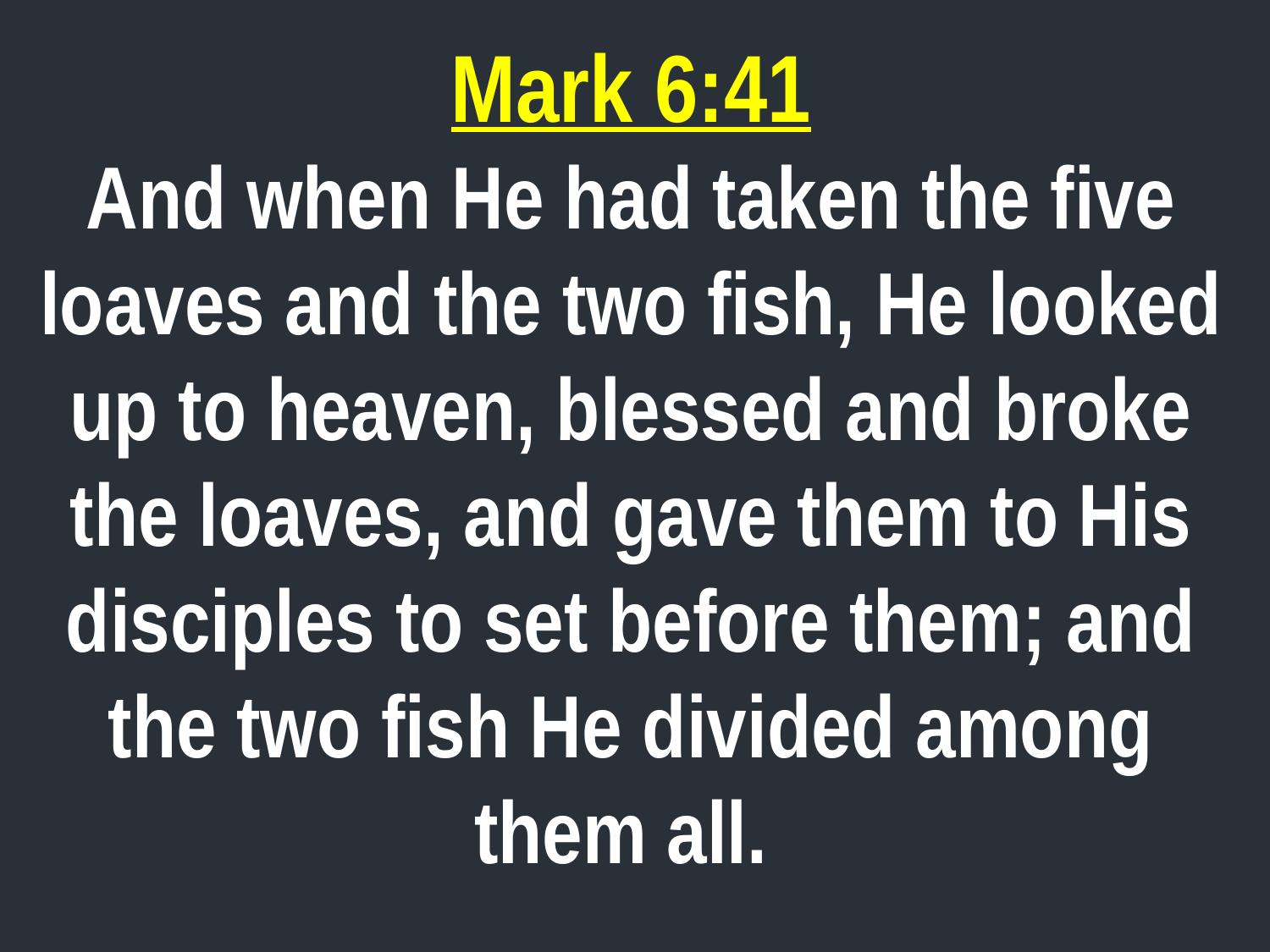

Mark 6:41
And when He had taken the five loaves and the two fish, He looked up to heaven, blessed and broke the loaves, and gave them to His disciples to set before them; and the two fish He divided among them all.